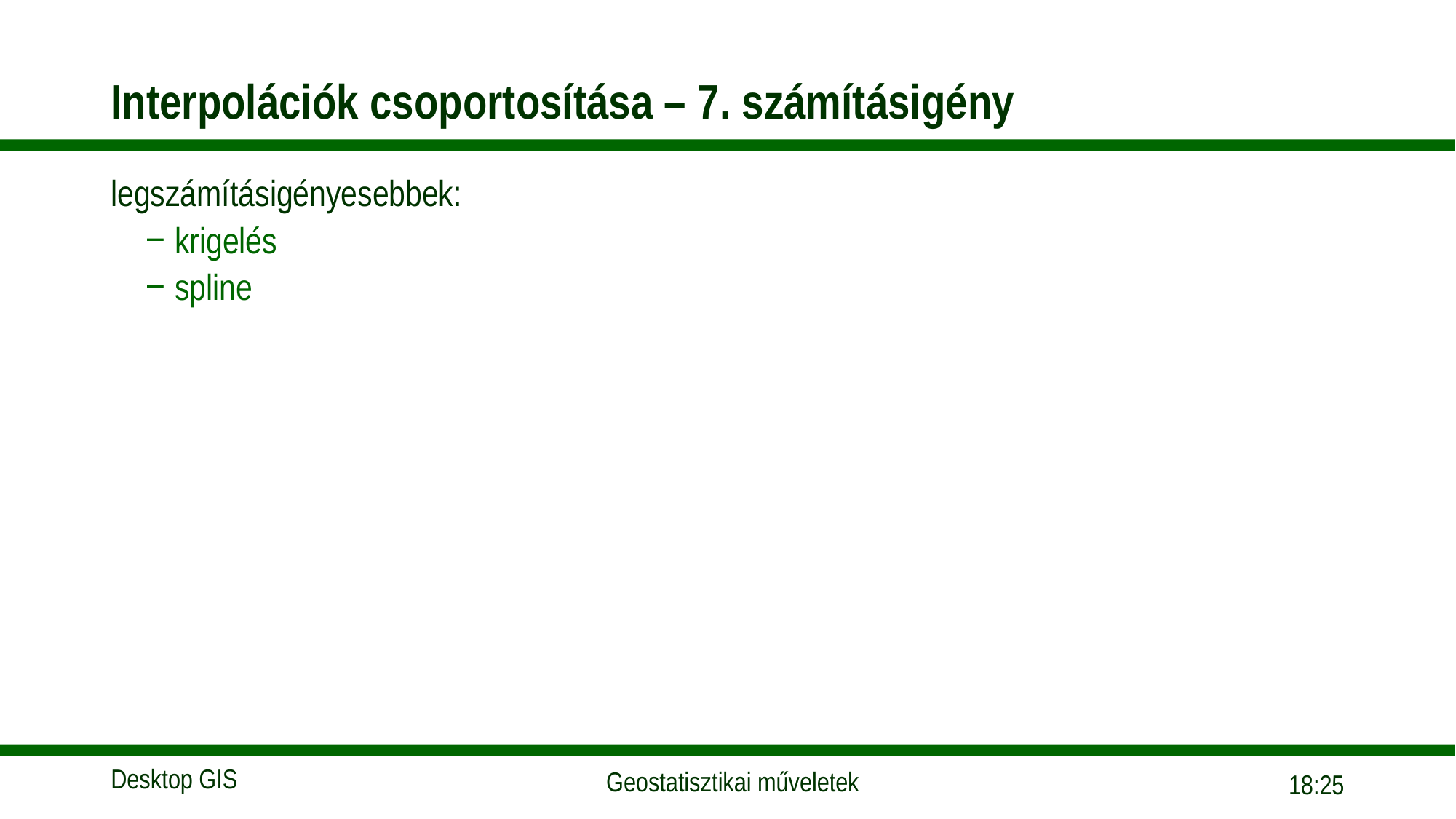

# Interpolációk csoportosítása – 7. számításigény
legszámításigényesebbek:
krigelés
spline
18:25